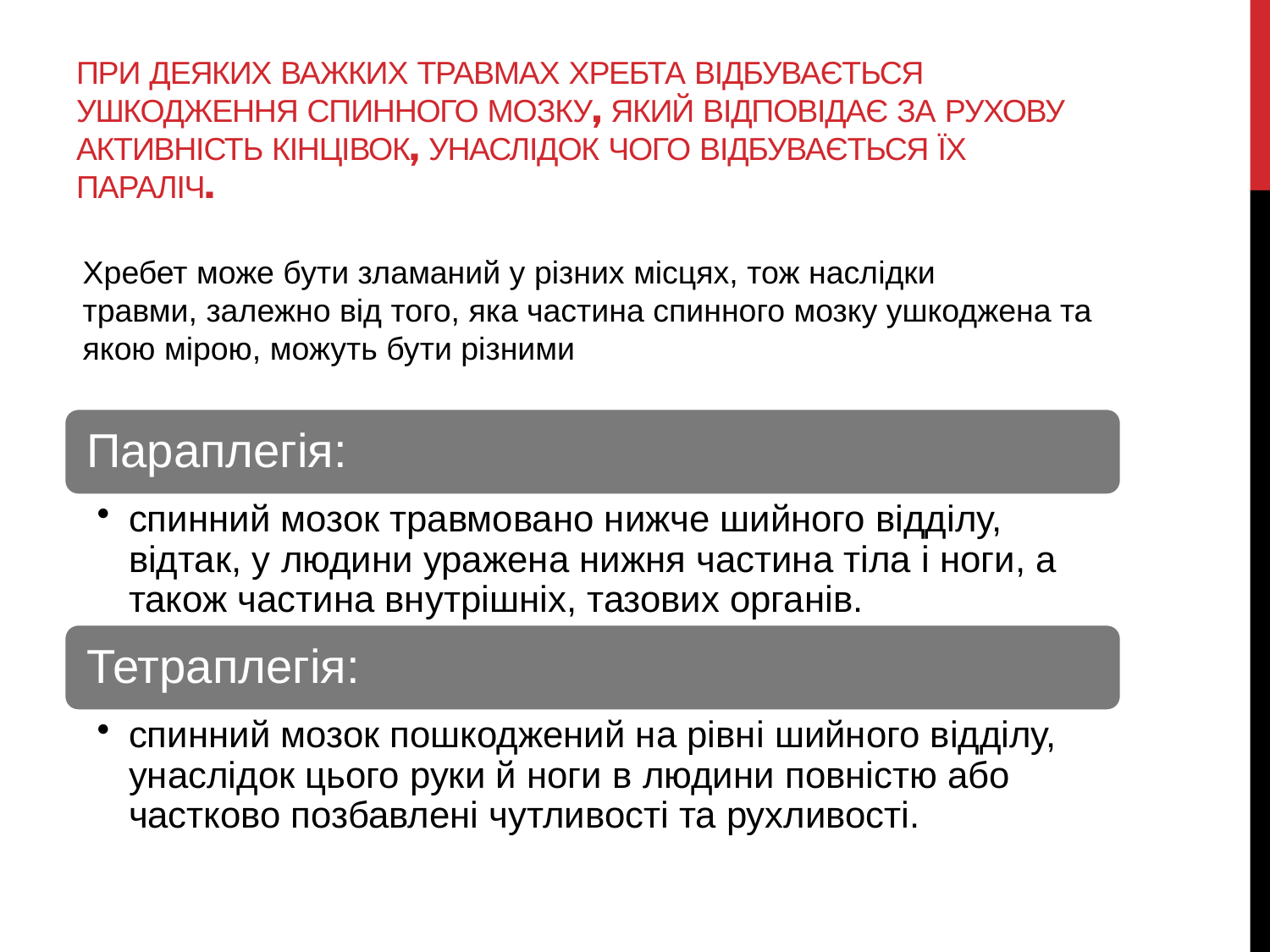

# При деяких важких травмах хребта відбувається ушкодження спинного мозку, який відповідає за рухову активність кінцівок, унаслідок чого відбувається їх параліч.
Хребет може бути зламаний у різних місцях, тож наслідки
травми, залежно від того, яка частина спинного мозку ушкоджена та якою мірою, можуть бути різними
Параплегія:
спинний мозок травмовано нижче шийного відділу, відтак, у людини уражена нижня частина тіла і ноги, а також частина внутрішніх, тазових органів.
Тетраплегія:
спинний мозок пошкоджений на рівні шийного відділу, унаслідок цього руки й ноги в людини повністю або частково позбавлені чутливості та рухливості.